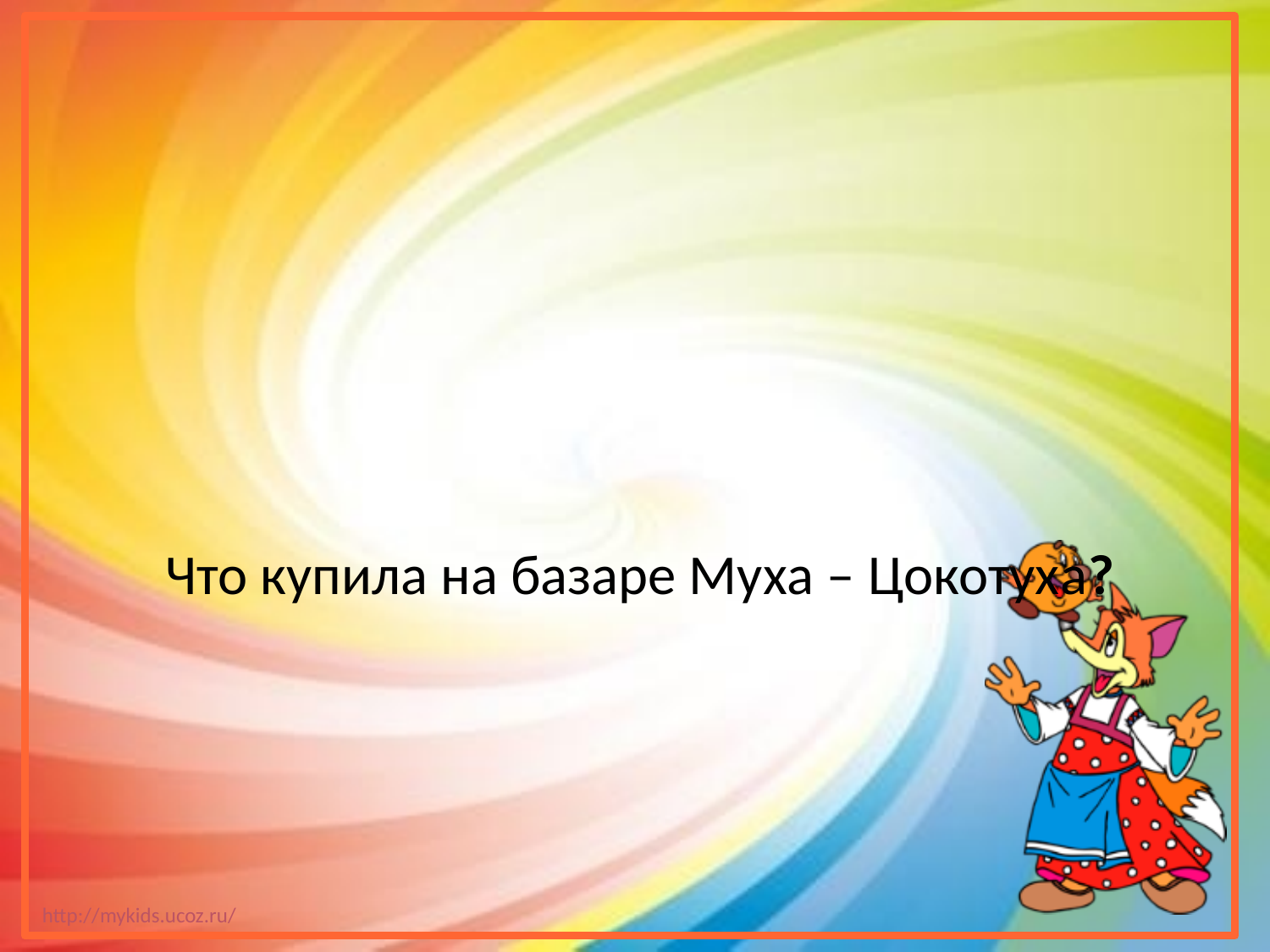

Что купила на базаре Муха – Цокотуха?
#